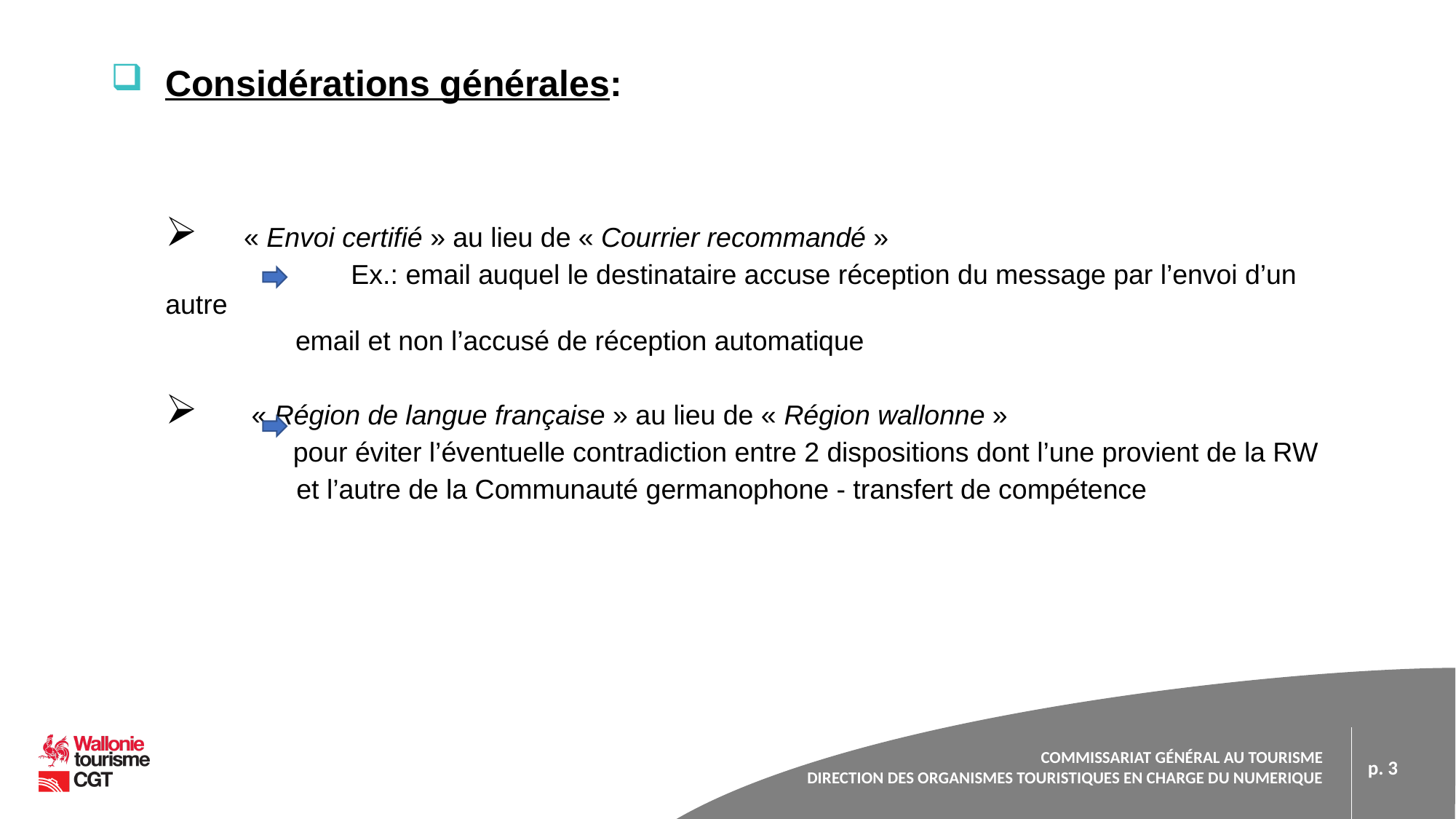

Considérations générales:

      « Envoi certifié » au lieu de « Courrier recommandé »
	          Ex.: email auquel le destinataire accuse réception du message par l’envoi d’un autre
                 email et non l’accusé de réception automatique

       « Région de langue française » au lieu de « Région wallonne »
	      pour éviter l’éventuelle contradiction entre 2 dispositions dont l’une provient de la RW
          et l’autre de la Communauté germanophone - transfert de compétence